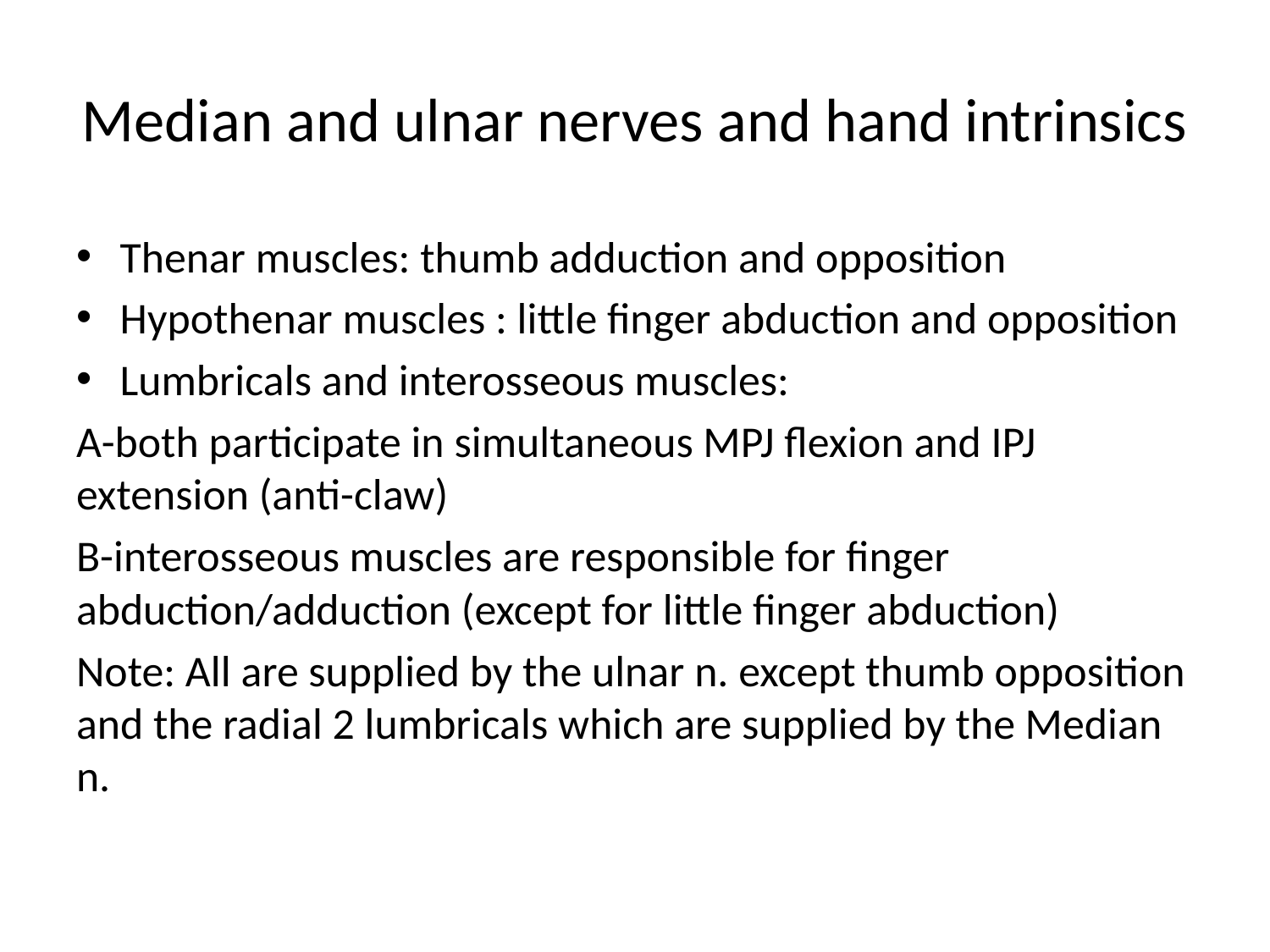

# Median and ulnar nerves and hand intrinsics
Thenar muscles: thumb adduction and opposition
Hypothenar muscles : little finger abduction and opposition
Lumbricals and interosseous muscles:
A-both participate in simultaneous MPJ flexion and IPJ extension (anti-claw)
B-interosseous muscles are responsible for finger abduction/adduction (except for little finger abduction)
Note: All are supplied by the ulnar n. except thumb opposition and the radial 2 lumbricals which are supplied by the Median n.